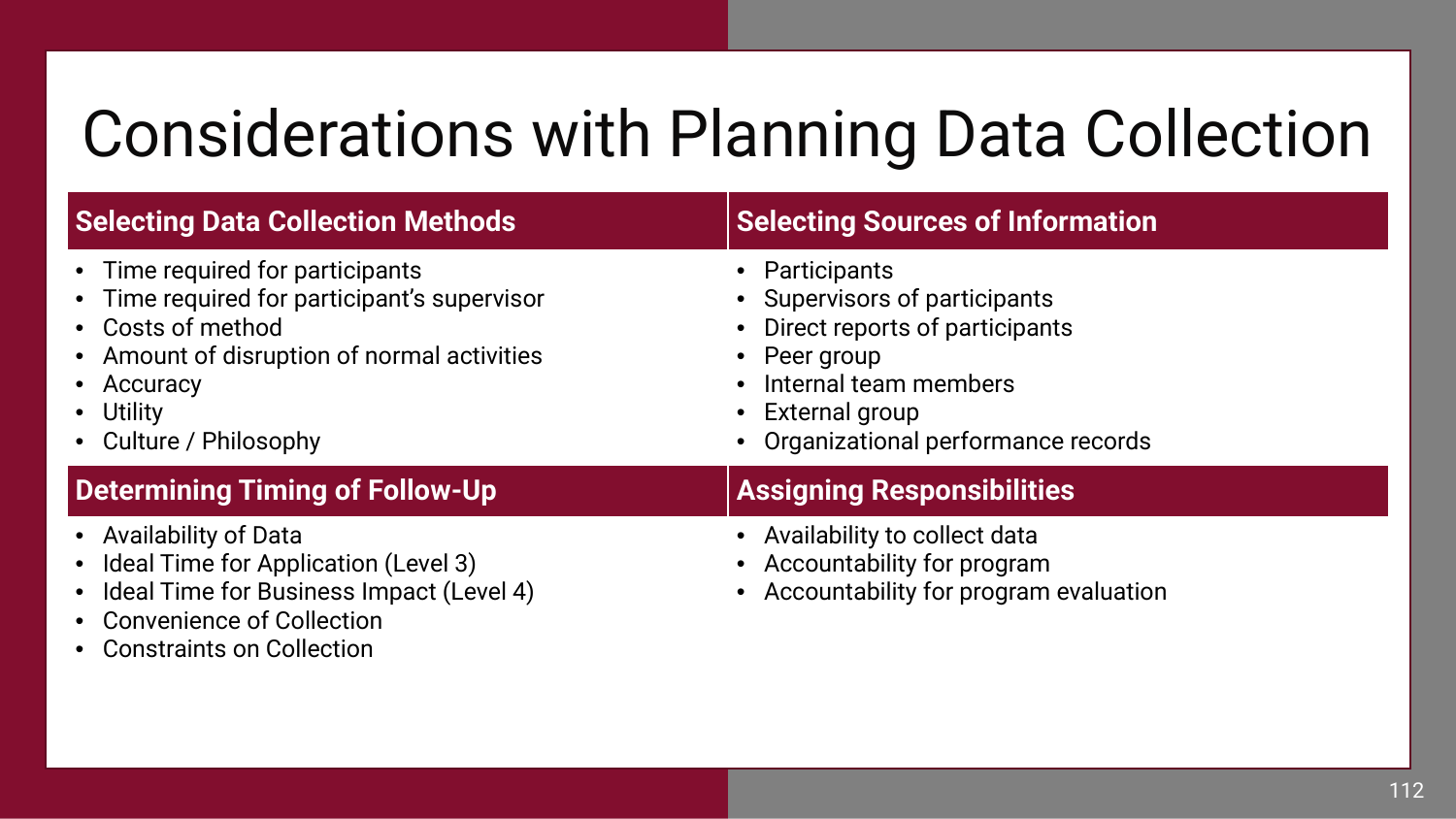

# Considerations with Planning Data Collection
| Selecting Data Collection Methods | Selecting Sources of Information |
| --- | --- |
| Time required for participants Time required for participant’s supervisor Costs of method Amount of disruption of normal activities Accuracy Utility Culture / Philosophy | Participants Supervisors of participants Direct reports of participants Peer group Internal team members External group Organizational performance records |
| Determining Timing of Follow-Up | Assigning Responsibilities |
| Availability of Data Ideal Time for Application (Level 3) Ideal Time for Business Impact (Level 4) Convenience of Collection Constraints on Collection | Availability to collect data Accountability for program Accountability for program evaluation |
112